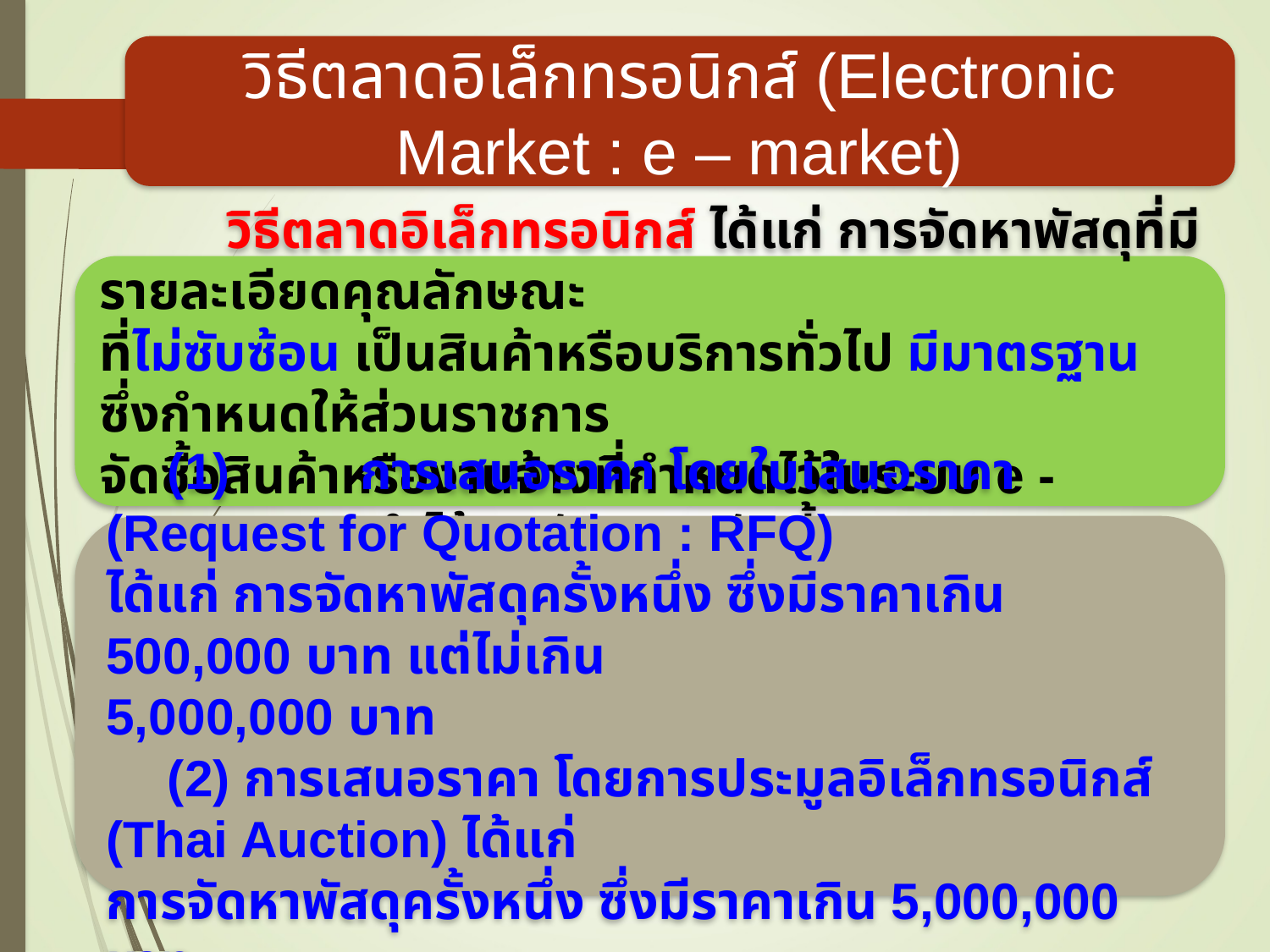

วิธีตลาดอิเล็กทรอนิกส์ (Electronic Market : e – market)
	วิธีตลาดอิเล็กทรอนิกส์ ได้แก่ การจัดหาพัสดุที่มีรายละเอียดคุณลักษณะ
ที่ไม่ซับซ้อน เป็นสินค้าหรือบริการทั่วไป มีมาตรฐาน ซึ่งกำหนดให้ส่วนราชการ
จัดซื้อสินค้าหรืองานจ้างที่กำหนดไว้ในระบบ e - catalog กระทำได้  2 ลักษณะ ดังนี้

	(1) 	การเสนอราคา โดยใบเสนอราคา (Request for Quotation : RFQ)
ได้แก่ การจัดหาพัสดุครั้งหนึ่ง ซึ่งมีราคาเกิน 500,000 บาท แต่ไม่เกิน
5,000,000 บาท
	(2) การเสนอราคา โดยการประมูลอิเล็กทรอนิกส์ (Thai Auction) ได้แก่
การจัดหาพัสดุครั้งหนึ่ง ซึ่งมีราคาเกิน 5,000,000 บาท